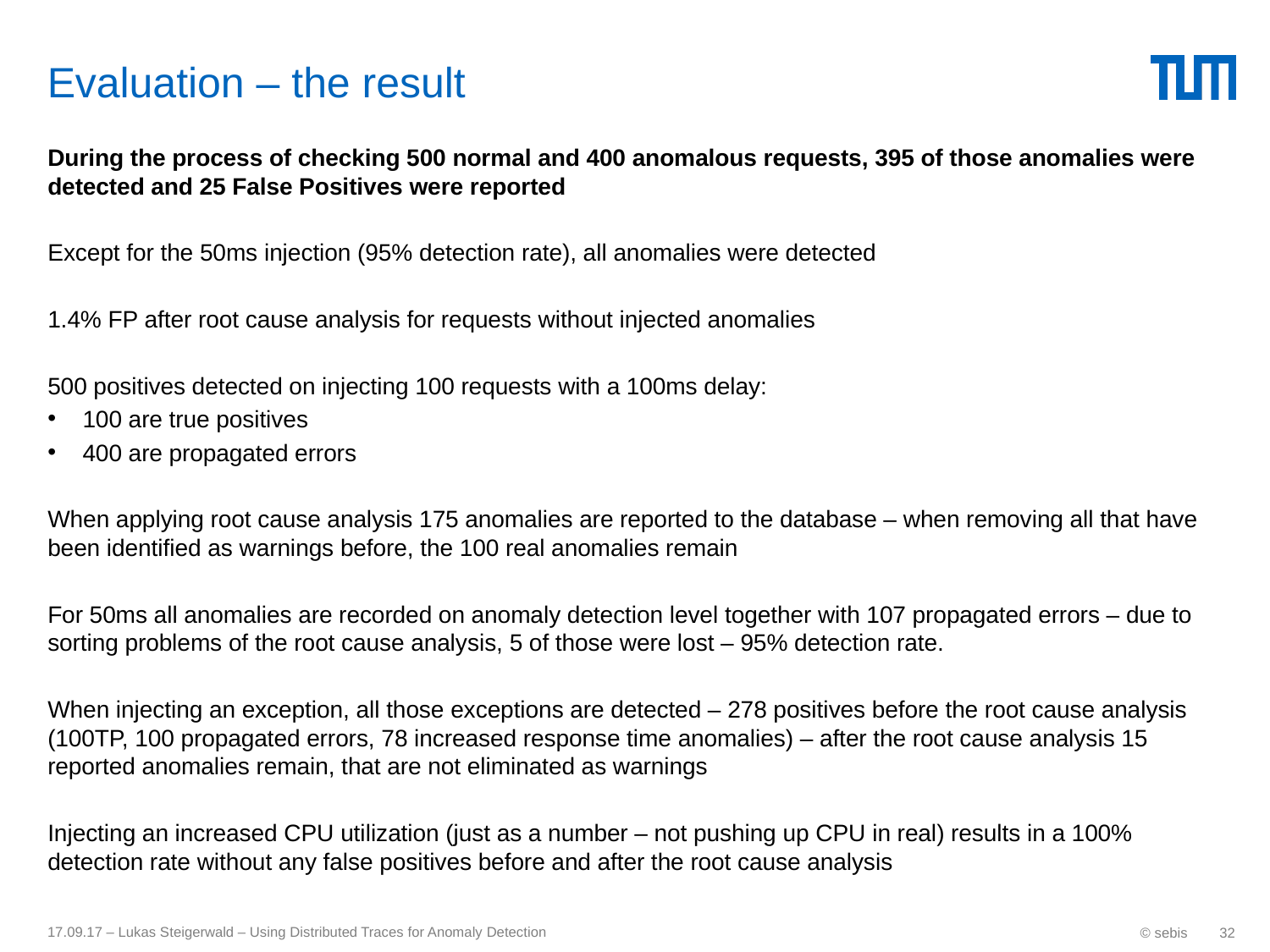

# Evaluation – the result
During the process of checking 500 normal and 400 anomalous requests, 395 of those anomalies were detected and 25 False Positives were reported

Except for the 50ms injection (95% detection rate), all anomalies were detected

1.4% FP after root cause analysis for requests without injected anomalies

500 positives detected on injecting 100 requests with a 100ms delay:
100 are true positives
400 are propagated errors

When applying root cause analysis 175 anomalies are reported to the database – when removing all that have been identified as warnings before, the 100 real anomalies remain

For 50ms all anomalies are recorded on anomaly detection level together with 107 propagated errors – due to sorting problems of the root cause analysis, 5 of those were lost – 95% detection rate.

When injecting an exception, all those exceptions are detected – 278 positives before the root cause analysis (100TP, 100 propagated errors, 78 increased response time anomalies) – after the root cause analysis 15 reported anomalies remain, that are not eliminated as warnings

Injecting an increased CPU utilization (just as a number – not pushing up CPU in real) results in a 100% detection rate without any false positives before and after the root cause analysis

17.09.17 – Lukas Steigerwald – Using Distributed Traces for Anomaly Detection
© sebis
32